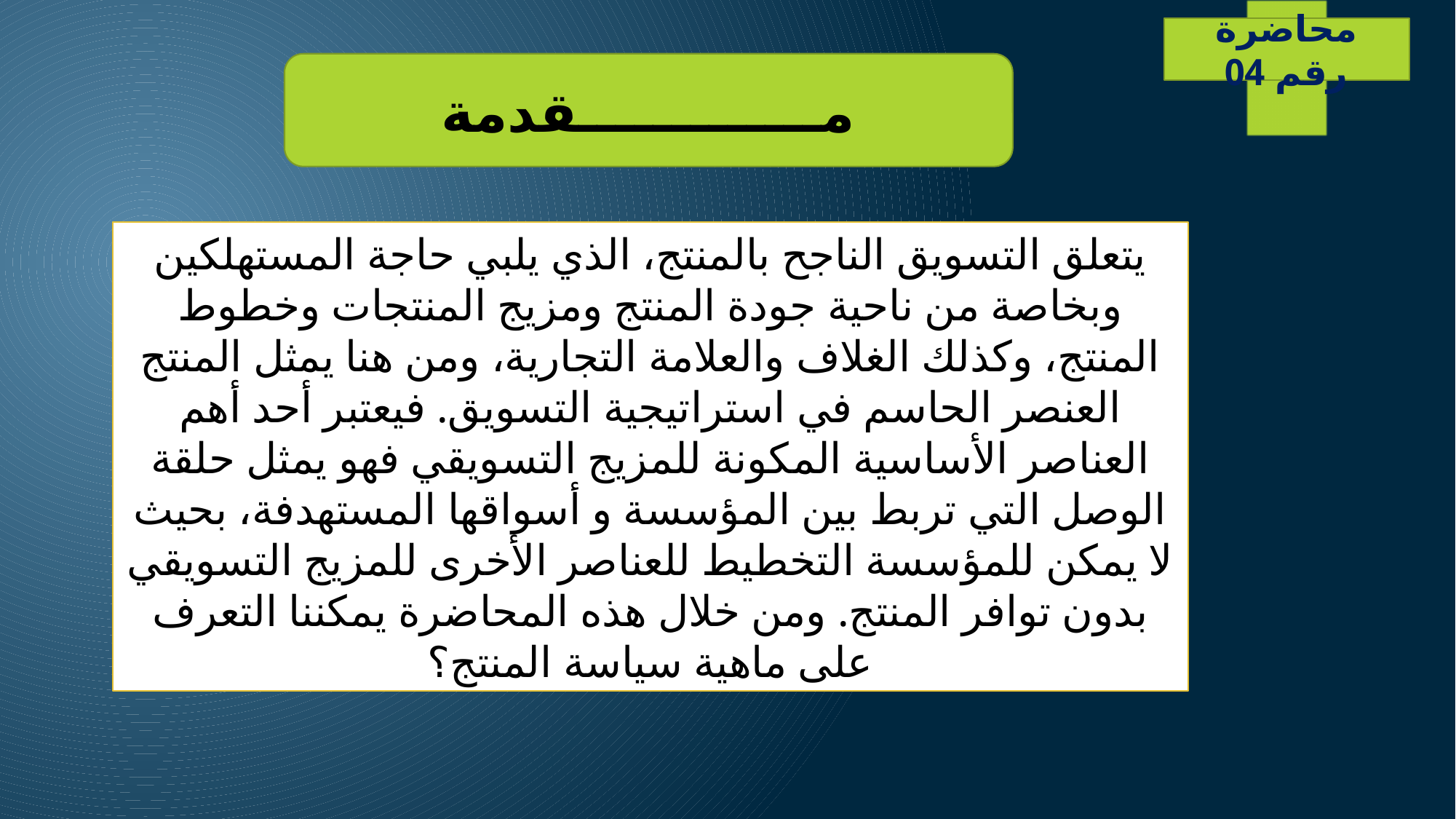

محاضرة رقم 04
مـــــــــــــقدمة
يتعلق التسويق الناجح بالمنتج، الذي يلبي حاجة المستهلكين وبخاصة من ناحية جودة المنتج ومزيج المنتجات وخطوط المنتج، وكذلك الغلاف والعلامة التجارية، ومن هنا يمثل المنتج العنصر الحاسم في استراتيجية التسويق. فيعتبر أحد أهم العناصر الأساسية المكونة للمزيج التسويقي فهو يمثل حلقة الوصل التي تربط بين المؤسسة و أسواقها المستهدفة، بحيث لا يمكن للمؤسسة التخطيط للعناصر الأخرى للمزيج التسويقي بدون توافر المنتج. ومن خلال هذه المحاضرة يمكننا التعرف على ماهية سياسة المنتج؟